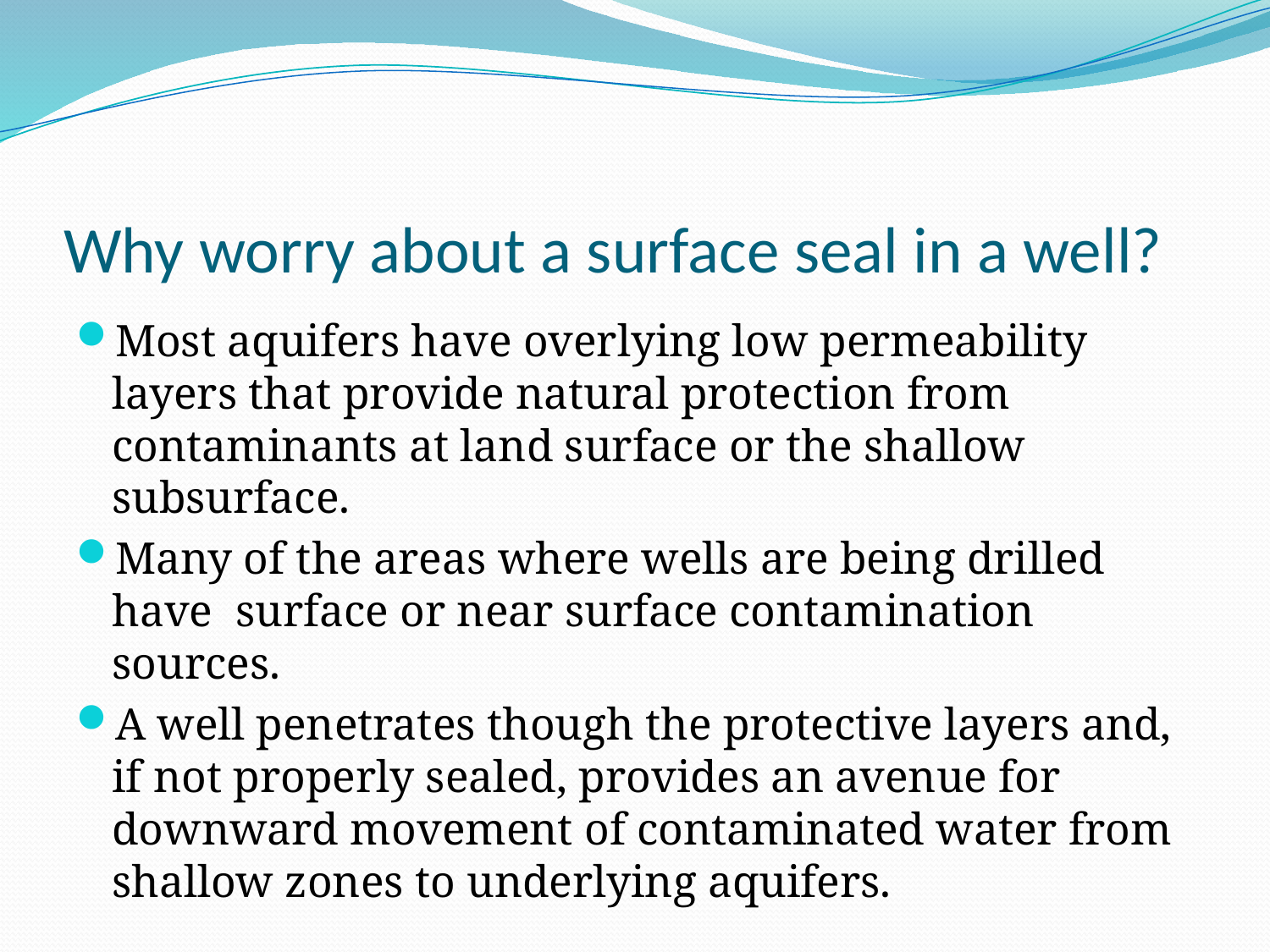

# Why worry about a surface seal in a well?
Most aquifers have overlying low permeability layers that provide natural protection from contaminants at land surface or the shallow subsurface.
Many of the areas where wells are being drilled have  surface or near surface contamination sources.
A well penetrates though the protective layers and, if not properly sealed, provides an avenue for downward movement of contaminated water from shallow zones to underlying aquifers.